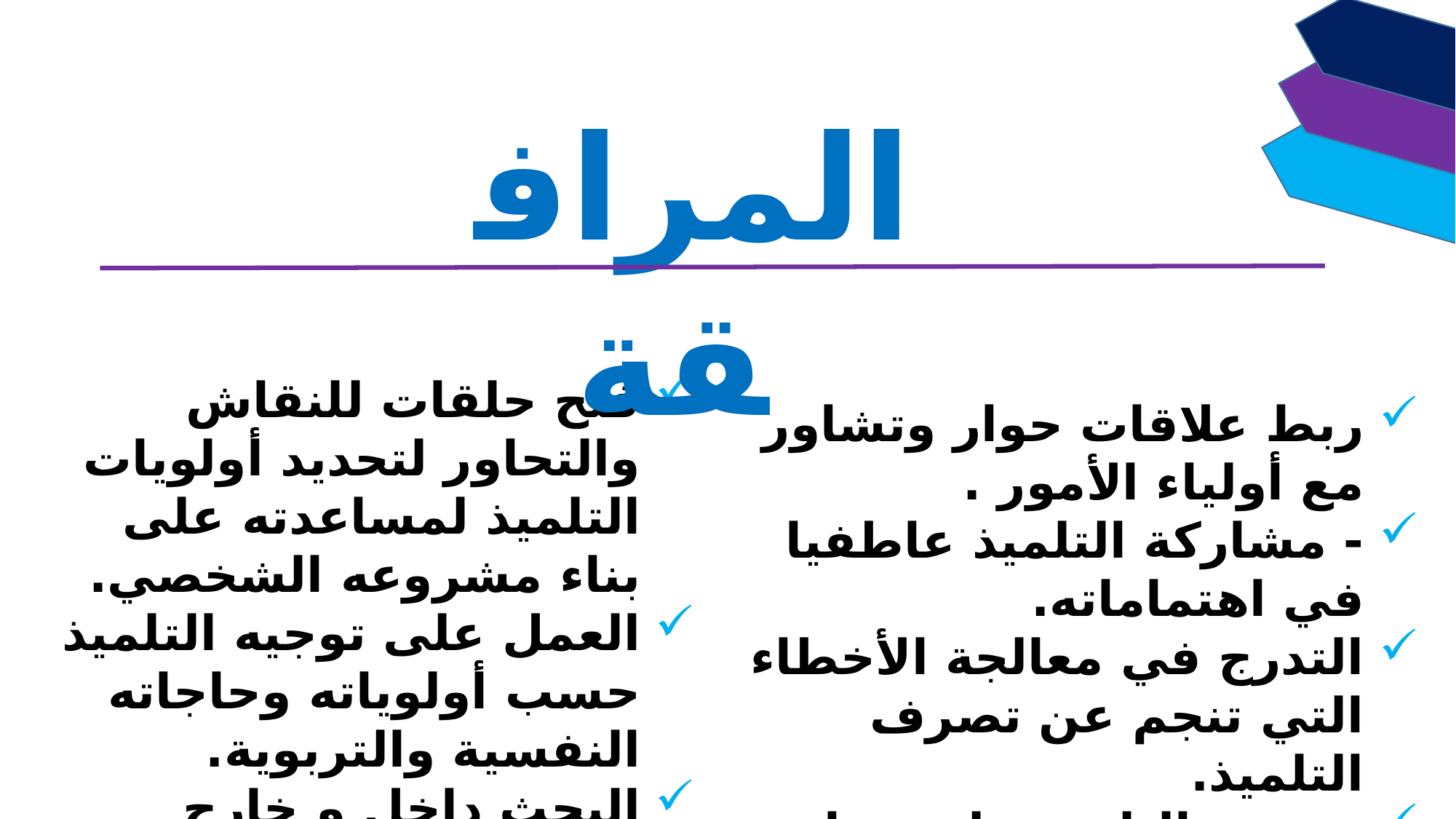

#

المرافقة

فتح حلقات للنقاش والتحاور لتحديد أولويات التلميذ لمساعدته على بناء مشروعه الشخصي.
العمل على توجيه التلميذ حسب أولوياته وحاجاته النفسية والتربوية.
البحث داخل و خارج المحيط المدرسي عما يمكنه مساعدة التلميذ
ربط علاقات حوار وتشاور مع أولياء الأمور .
- مشاركة التلميذ عاطفيا في اهتماماته.
التدرج في معالجة الأخطاء  التي تنجم عن تصرف التلميذ.
تشجيع التلميذ على مواجهة المشاكل والبوح بها قبل استفحالها